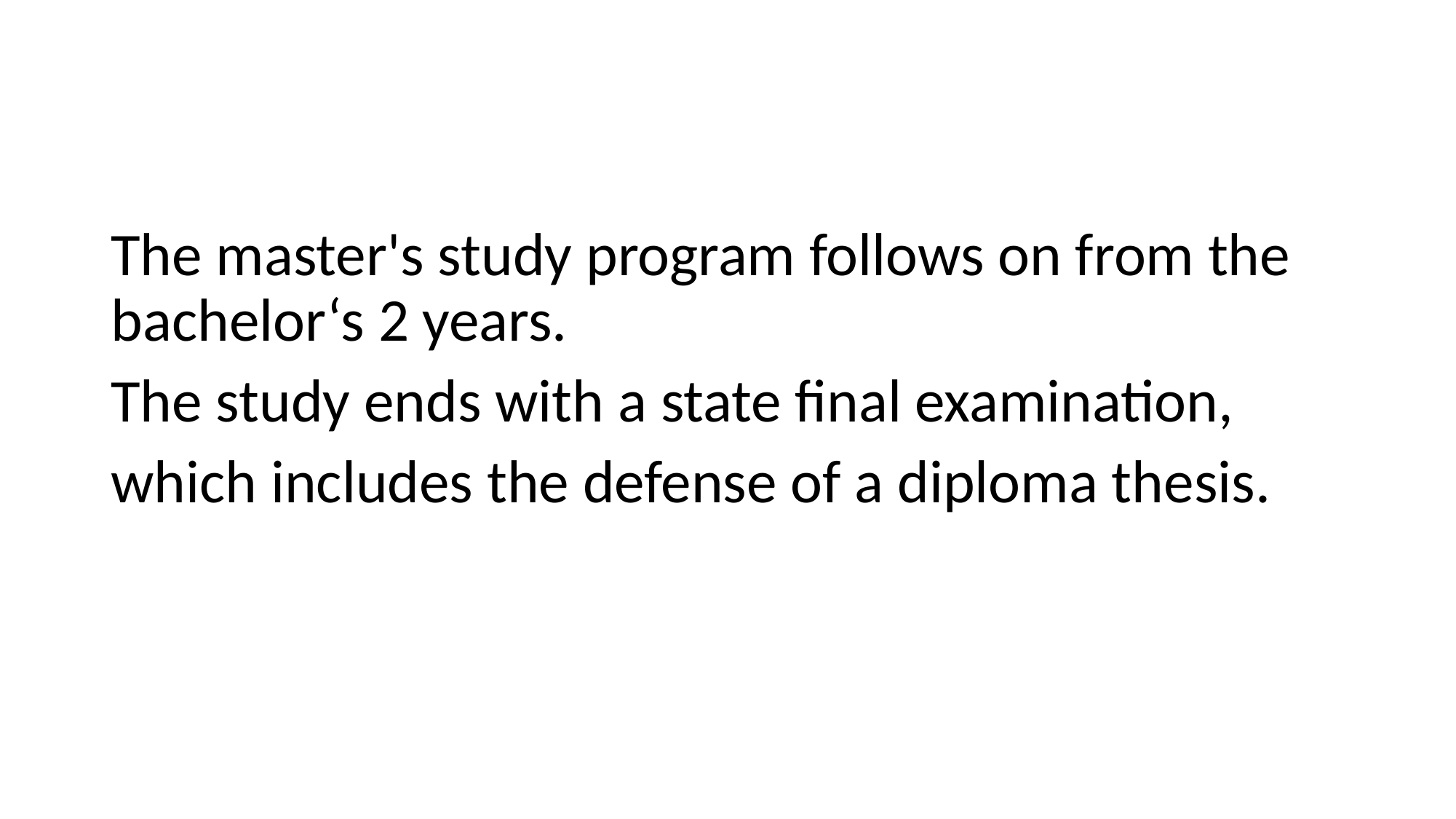

#
The master's study program follows on from the bachelor‘s 2 years.
The study ends with a state final examination,
which includes the defense of a diploma thesis.